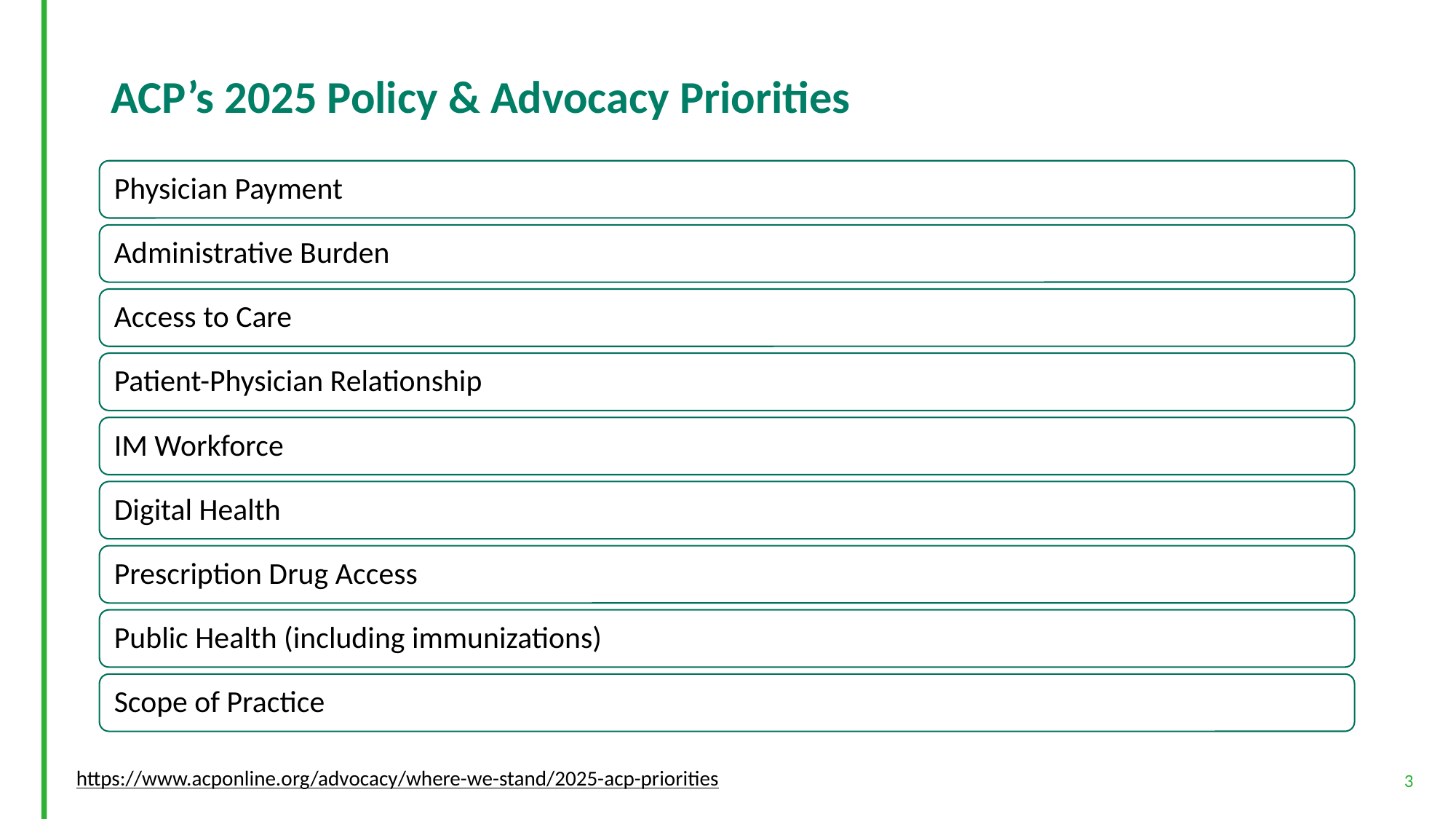

# ACP’s 2025 Policy & Advocacy Priorities
Physician Payment
Administrative Burden
Access to Care
Patient-Physician Relationship
IM Workforce
Digital Health
Prescription Drug Access
Public Health (including immunizations)
Scope of Practice
https://www.acponline.org/advocacy/where-we-stand/2025-acp-priorities
3